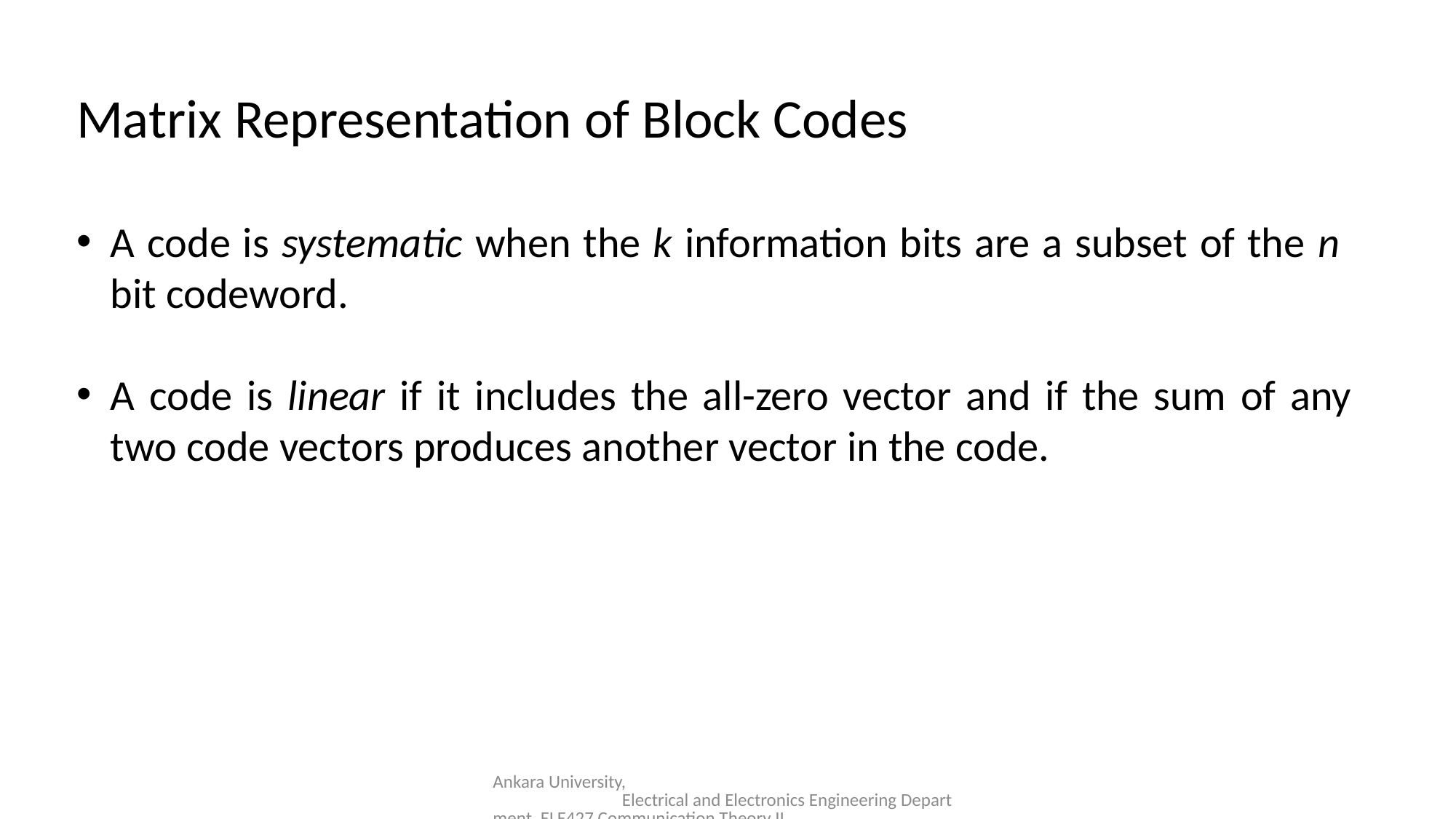

Matrix Representation of Block Codes

A code is systematic when the k information bits are a subset of the n  bit codeword.

A code is linear if it includes the all-zero vector and if the sum of any two code vectors produces another vector in the code.

Ankara University,                                                                                                               Electrical and Electronics Engineering Department, ELE427 Communication Theory II